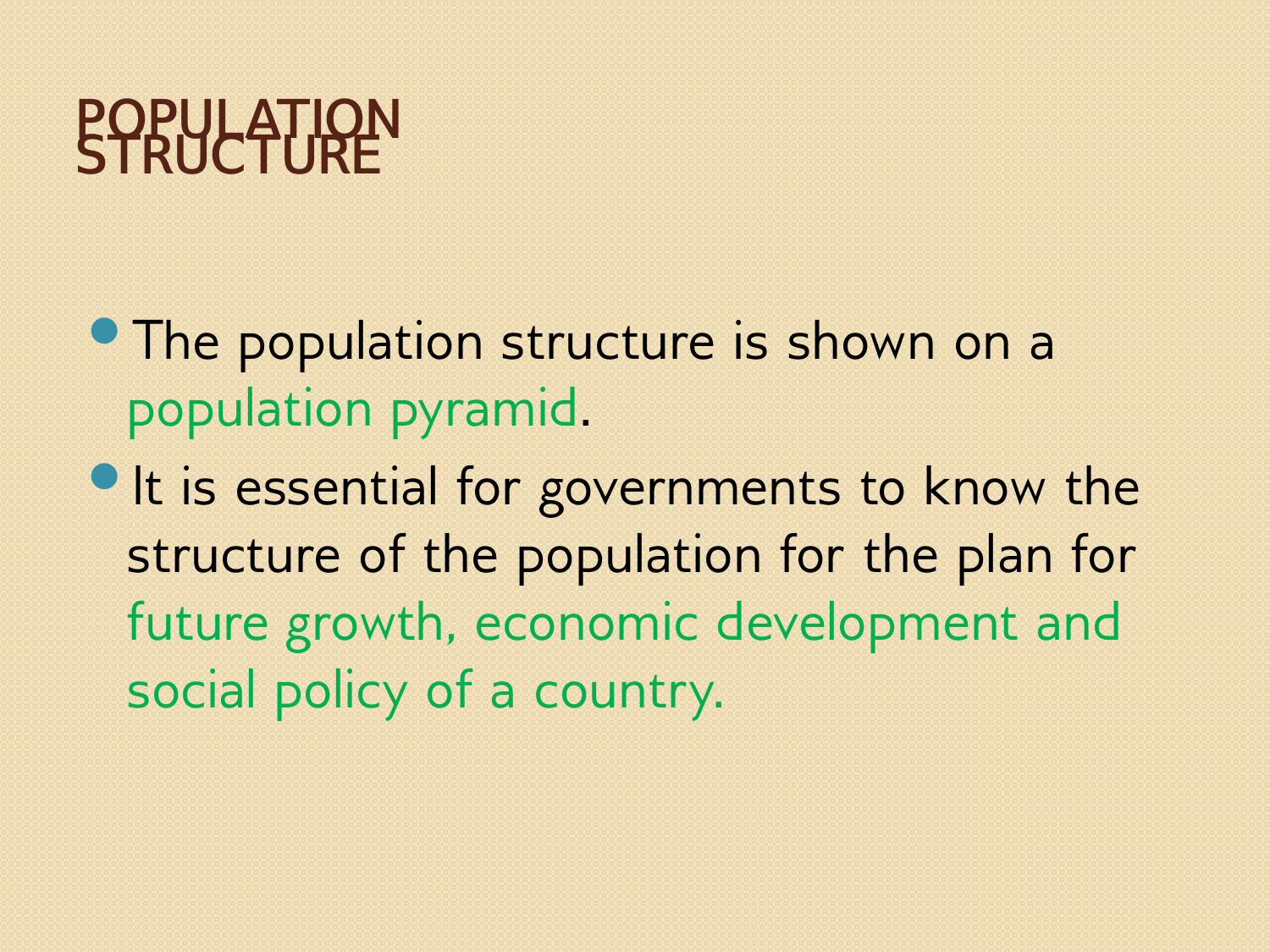

# Population Structure

The population structure is shown on a population pyramid.
It is essential for governments to know the structure of the population for the plan for future growth, economic development and social policy of a country.